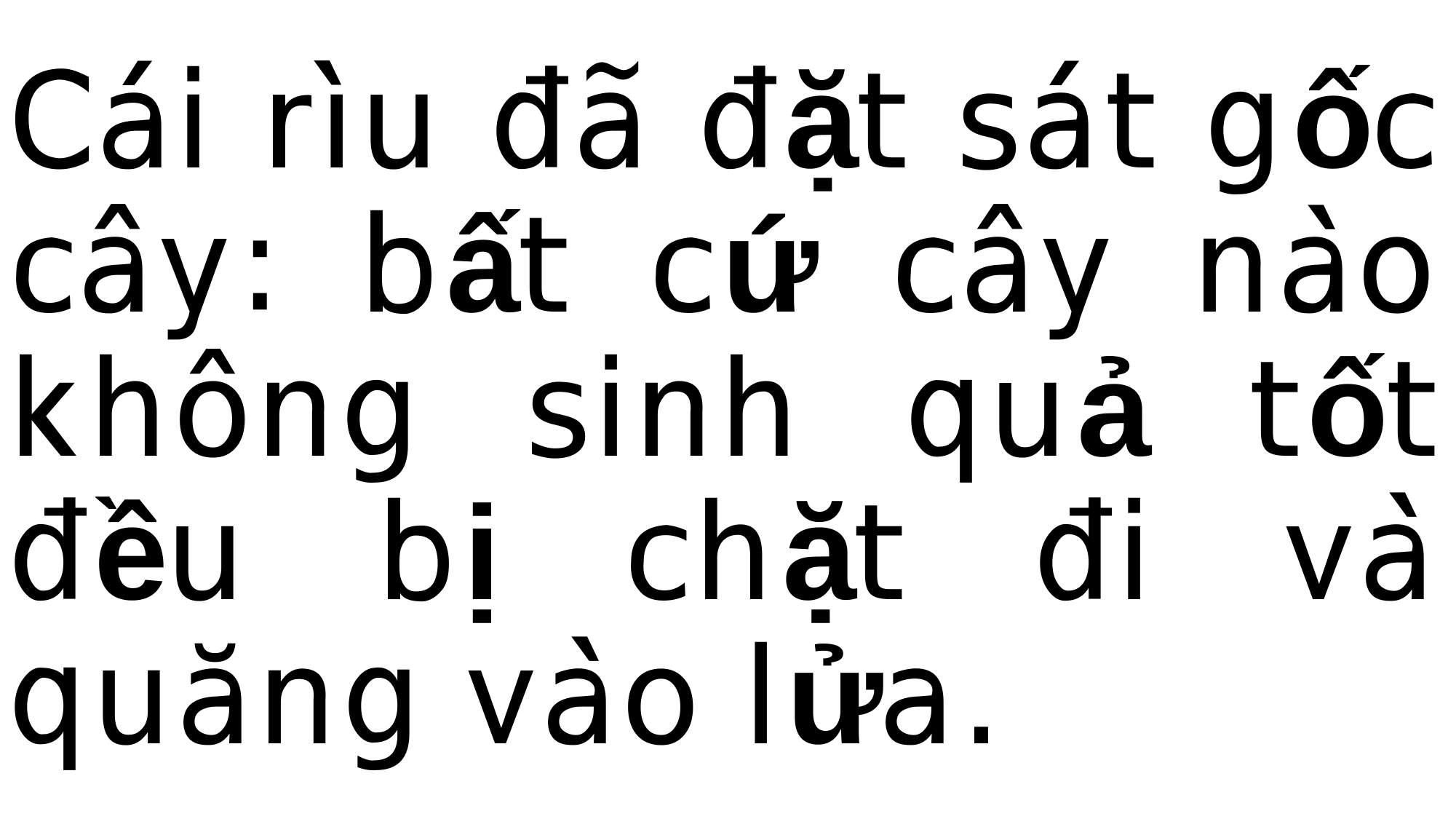

# Cái rìu đã đặt sát gốc cây: bất cứ cây nào không sinh quả tốt đều bị chặt đi và quăng vào lửa.